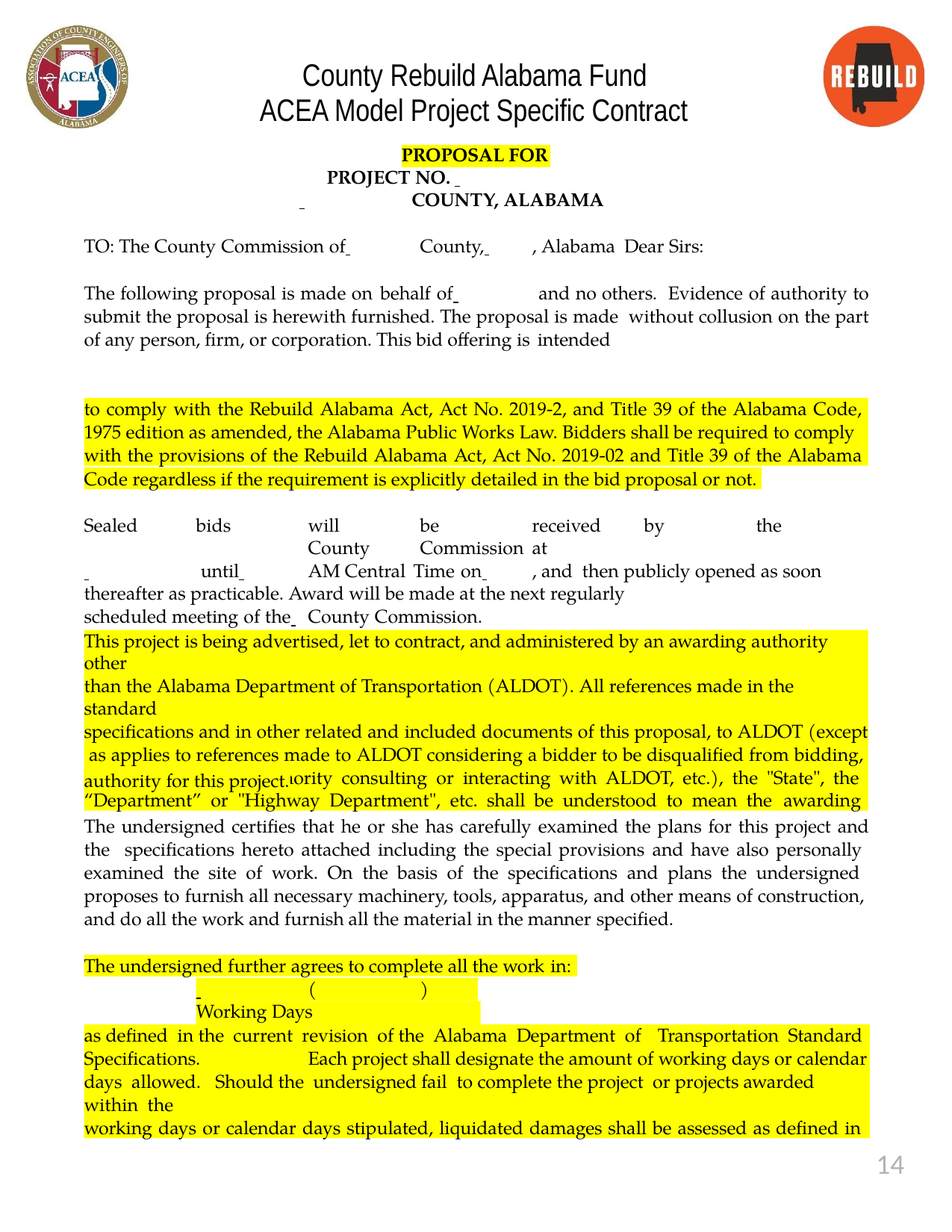

County Rebuild Alabama Fund  ACEA Model Project Specific Contract
PROPOSAL FOR  PROJECT NO.
 	COUNTY, ALABAMA
TO: The County Commission of 	County, 	, Alabama  Dear Sirs:

The following proposal is made on behalf of 	and no others.  Evidence of authority to submit the proposal is herewith furnished. The proposal is made  without collusion on the part of any person, firm, or corporation. This bid offering is intended

to comply with the Rebuild Alabama Act, Act No. 2019-2, and Title 39 of the Alabama Code,
1975 edition as amended, the Alabama Public Works Law. Bidders shall be required to comply  with the provisions of the Rebuild Alabama Act, Act No. 2019-02 and Title 39 of the Alabama
Code regardless if the requirement is explicitly detailed in the bid proposal or not.
Sealed	bids	will	be	received	by	the	 		County	Commission	at
 	 until 	AM Central Time on 	, and  then publicly opened as soon thereafter as practicable. Award will be made at the next regularly
scheduled meeting of the 	County Commission.
This project is being advertised, let to contract, and administered by an awarding authority other
than the Alabama Department of Transportation (ALDOT). All references made in the standard
specifications and in other related and included documents of this proposal, to ALDOT (except  as applies to references made to ALDOT considering a bidder to be disqualified from bidding,  or to the awarding authority consulting or interacting with ALDOT, etc.), the "State", the  “Department”  or  "Highway  Department",  etc.  shall  be  understood  to  mean  the  awarding
authority for this project.
The undersigned certifies that he or she has carefully examined the plans for this project and the  specifications hereto attached including the special provisions and have also personally  examined the site of work. On the basis of the specifications and plans the undersigned  proposes to furnish all necessary machinery, tools, apparatus, and other means of construction,  and do all the work and furnish all the material in the manner specified.
The undersigned further agrees to complete all the work in:
 	(	) Working Days
 	(	) Calendar Days

as defined  in the  current  revision  of the  Alabama  Department  of   Transportation Standard
Specifications.	Each project shall designate the amount of working days or calendar days  allowed.   Should the  undersigned fail  to complete the project  or projects awarded within the
working days or calendar days stipulated, liquidated damages shall be assessed as defined in
14